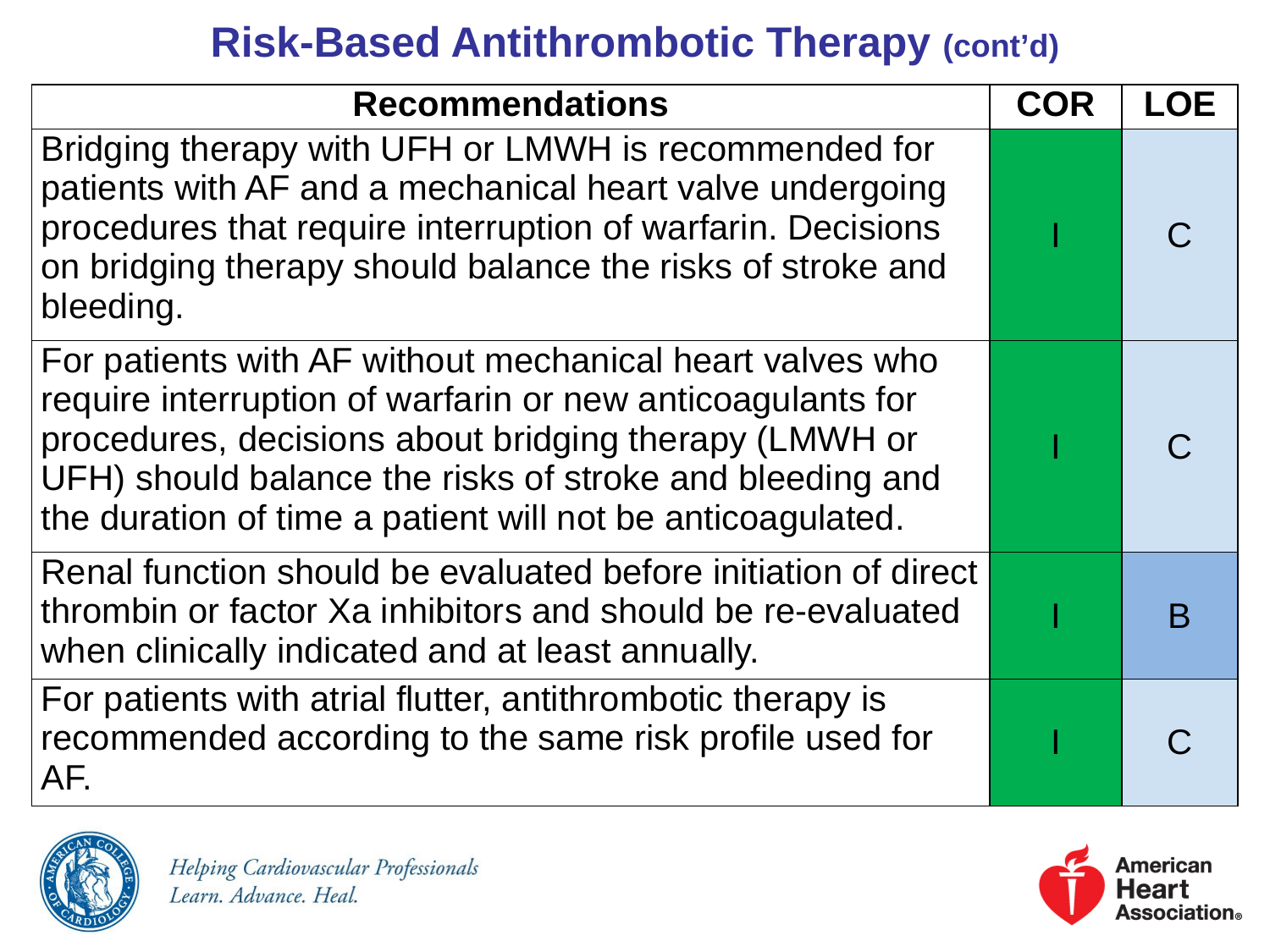

# Risk-Based Antithrombotic Therapy (cont’d)
| Recommendations | COR | LOE |
| --- | --- | --- |
| Bridging therapy with UFH or LMWH is recommended for patients with AF and a mechanical heart valve undergoing procedures that require interruption of warfarin. Decisions on bridging therapy should balance the risks of stroke and bleeding. | I | C |
| For patients with AF without mechanical heart valves who require interruption of warfarin or new anticoagulants for procedures, decisions about bridging therapy (LMWH or UFH) should balance the risks of stroke and bleeding and the duration of time a patient will not be anticoagulated. | I | C |
| Renal function should be evaluated before initiation of direct thrombin or factor Xa inhibitors and should be re-evaluated when clinically indicated and at least annually. | I | B |
| For patients with atrial flutter, antithrombotic therapy is recommended according to the same risk profile used for AF. | I | C |